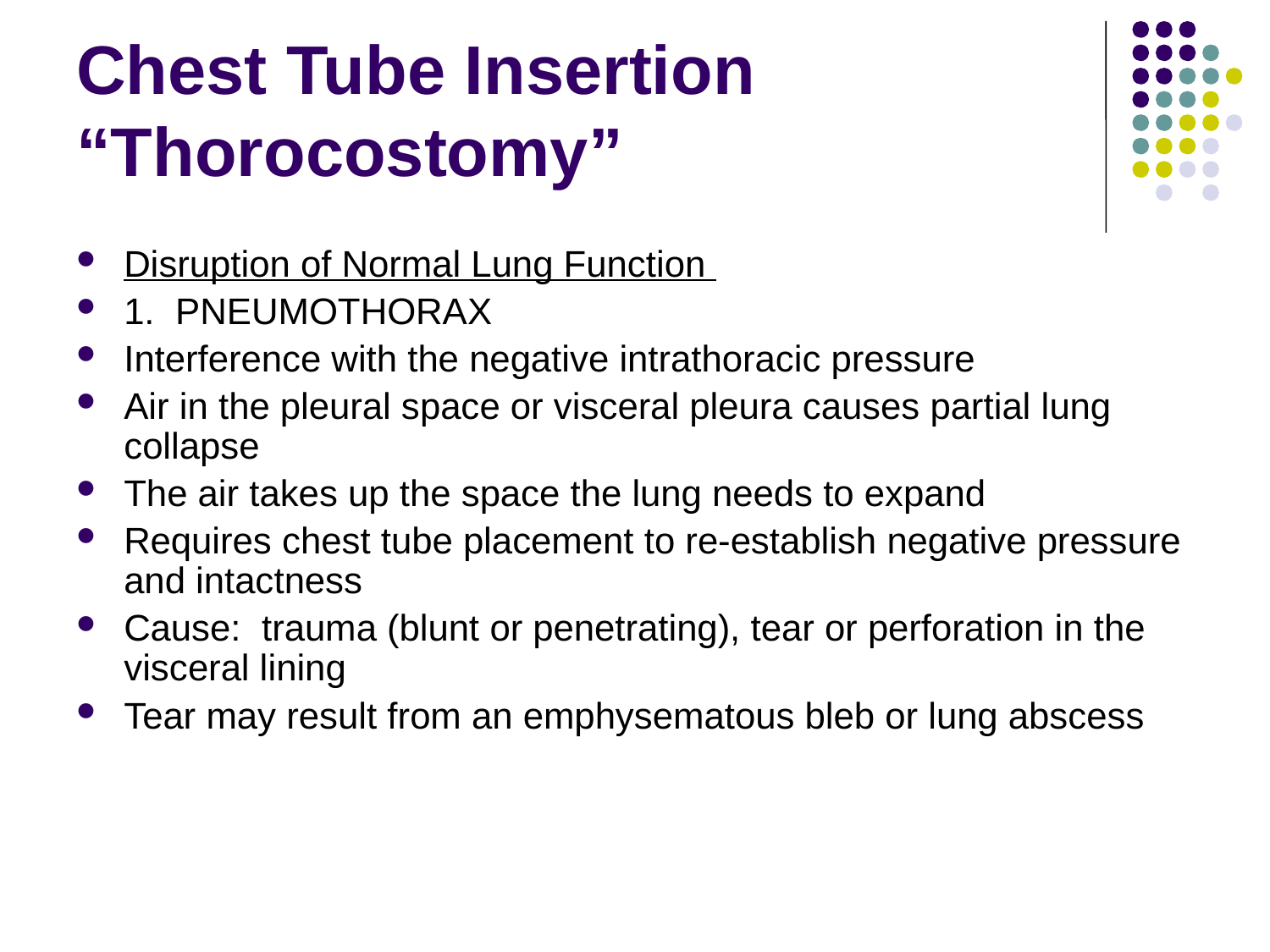

# Chest Tube Insertion “Thorocostomy”
Disruption of Normal Lung Function
1.  PNEUMOTHORAX
Interference with the negative intrathoracic pressure
Air in the pleural space or visceral pleura causes partial lung collapse
The air takes up the space the lung needs to expand
Requires chest tube placement to re-establish negative pressure and intactness
Cause:  trauma (blunt or penetrating), tear or perforation in the visceral lining
Tear may result from an emphysematous bleb or lung abscess